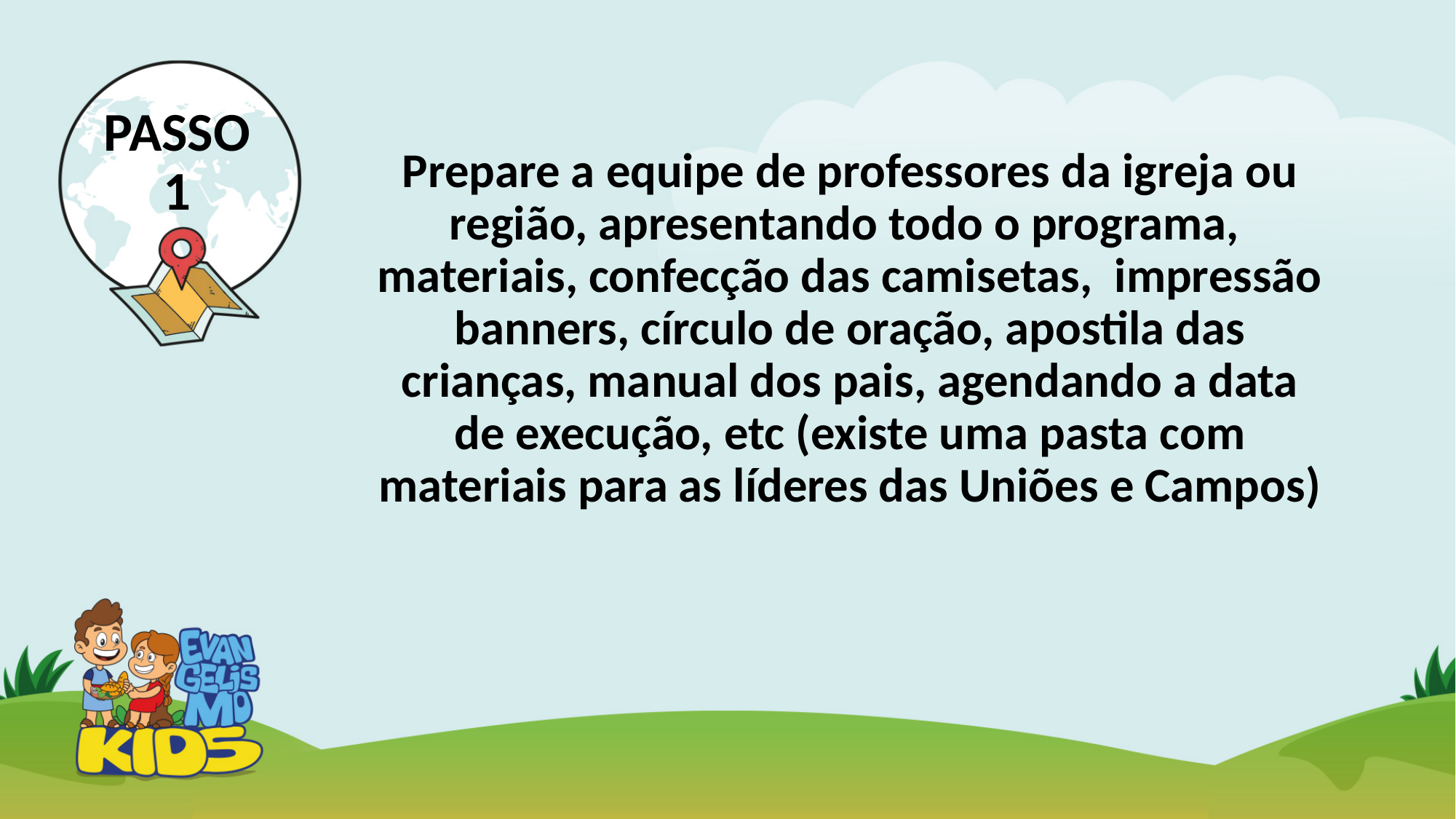

PASSO 1
Prepare a equipe de professores da igreja ou região, apresentando todo o programa,  materiais, confecção das camisetas,  impressão banners, círculo de oração, apostila das crianças, manual dos pais, agendando a data de execução, etc (existe uma pasta com materiais para as líderes das Uniões e Campos)